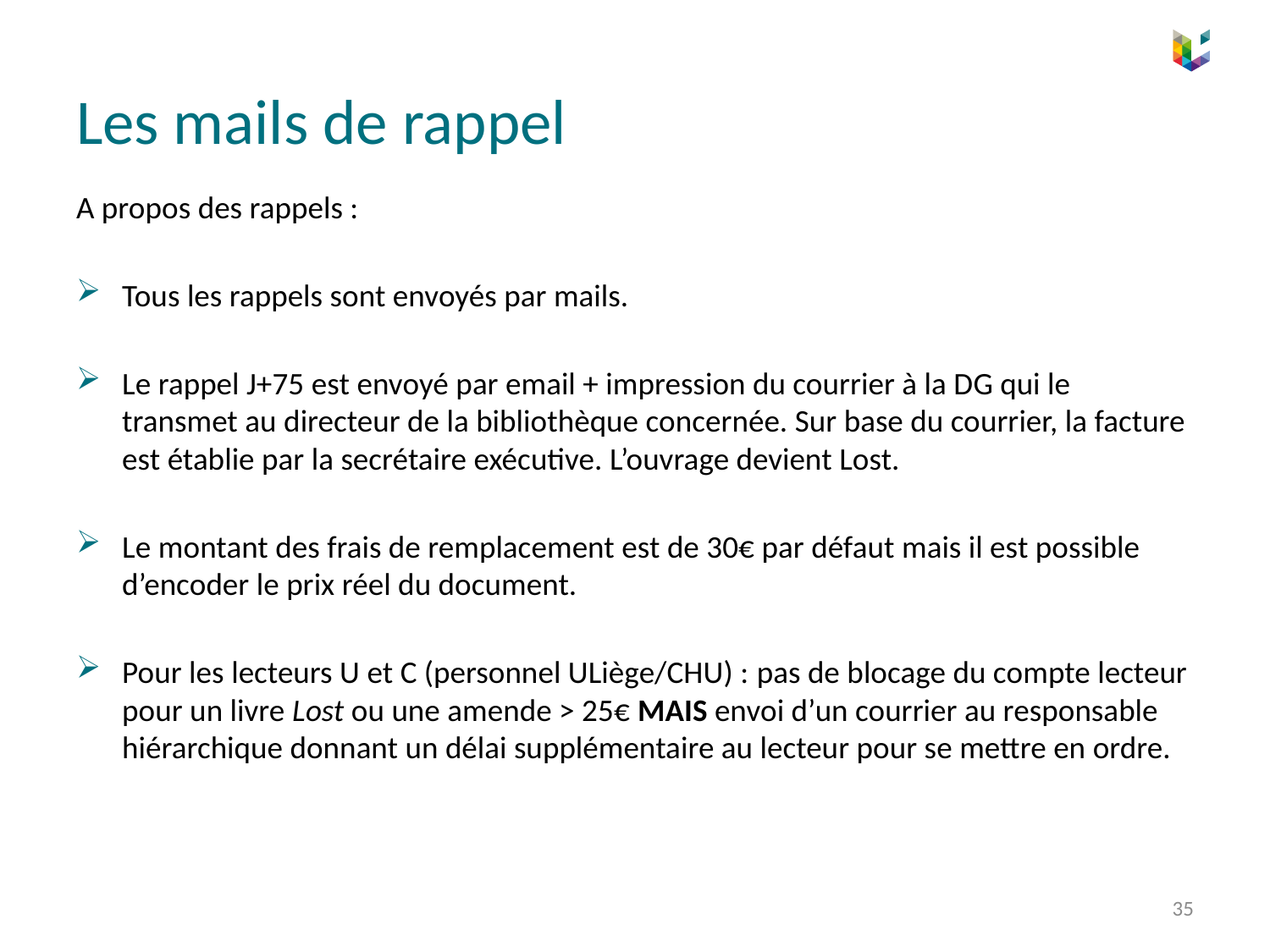

# Les mails de rappel
A propos des rappels :

Tous les rappels sont envoyés par mails.

Le rappel J+75 est envoyé par email + impression du courrier à la DG qui le transmet au directeur de la bibliothèque concernée. Sur base du courrier, la facture est établie par la secrétaire exécutive. L’ouvrage devient Lost.

Le montant des frais de remplacement est de 30€ par défaut mais il est possible d’encoder le prix réel du document.

Pour les lecteurs U et C (personnel ULiège/CHU) : pas de blocage du compte lecteur pour un livre Lost ou une amende > 25€ MAIS envoi d’un courrier au responsable hiérarchique donnant un délai supplémentaire au lecteur pour se mettre en ordre.

35